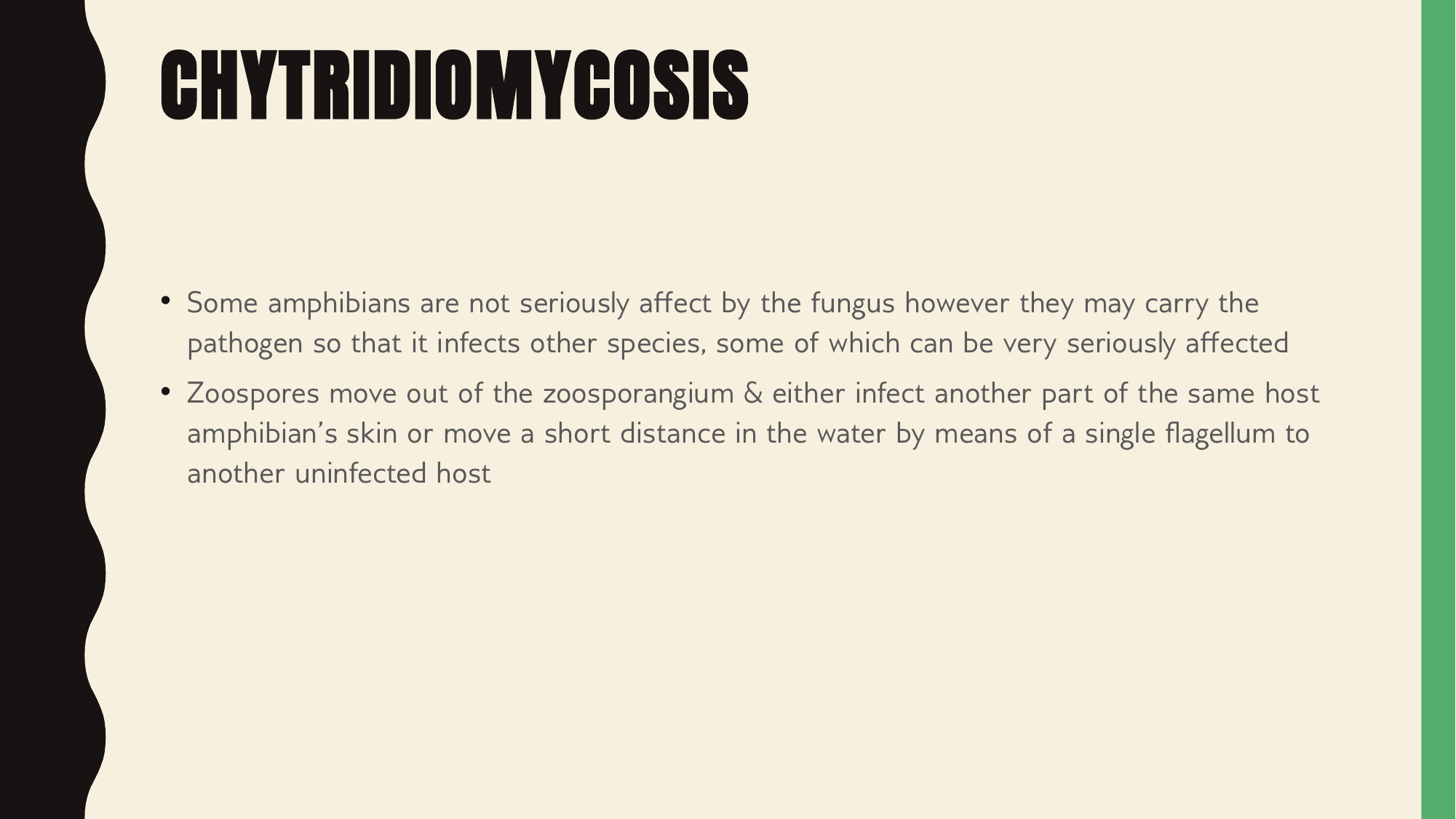

# Chytridiomycosis
Some amphibians are not seriously affect by the fungus however they may carry the pathogen so that it infects other species, some of which can be very seriously affected
Zoospores move out of the zoosporangium & either infect another part of the same host amphibian’s skin or move a short distance in the water by means of a single flagellum to another uninfected host